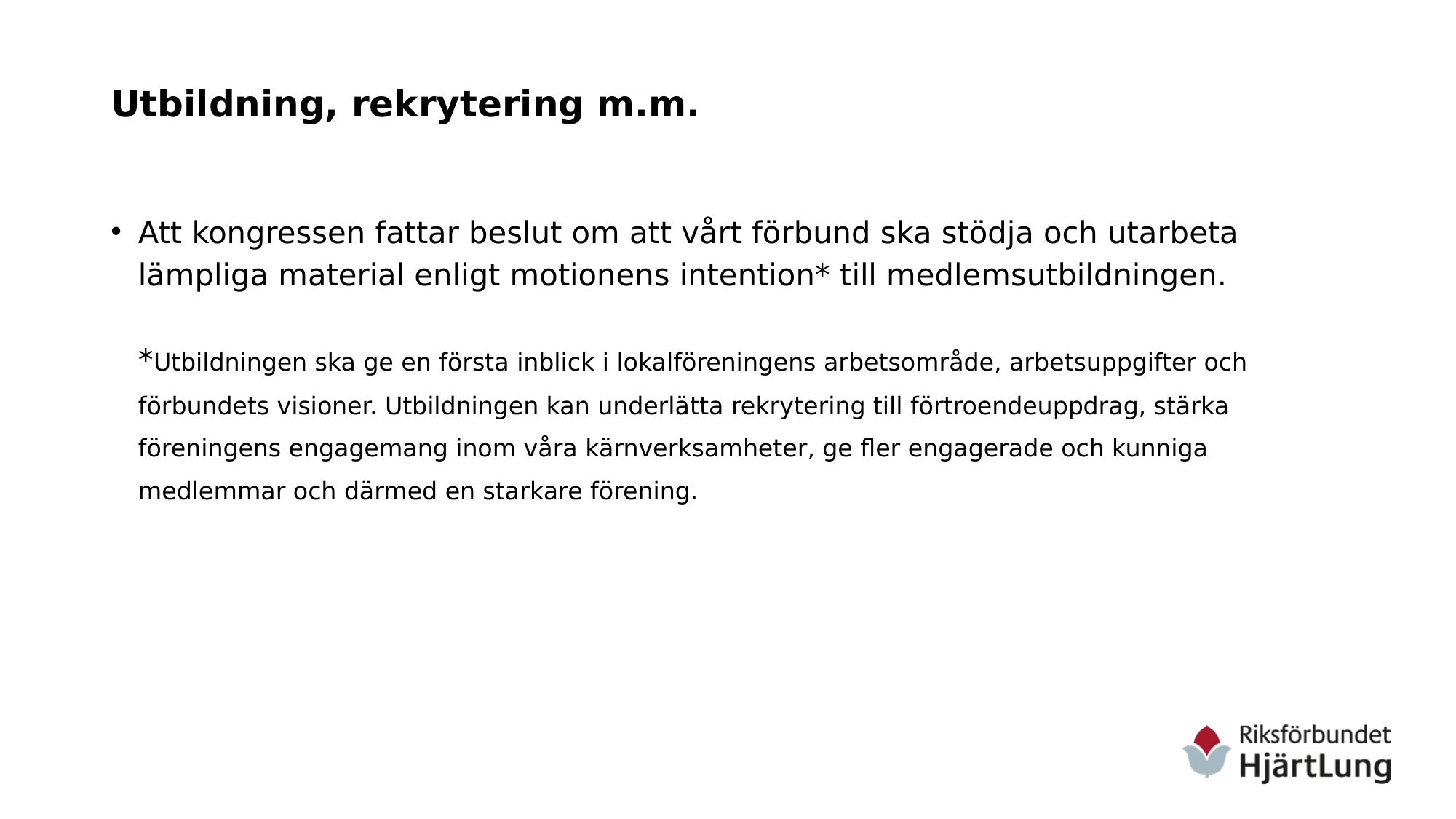

# Utbildning, rekrytering m.m.
Att kongressen fattar beslut om att vårt förbund ska stödja och utarbeta lämpliga material enligt motionens intention* till medlemsutbildningen.
*Utbildningen ska ge en första inblick i lokalföreningens arbetsområde, arbetsuppgifter och förbundets visioner. Utbildningen kan underlätta rekrytering till förtroendeuppdrag, stärka föreningens engagemang inom våra kärnverksamheter, ge fler engagerade och kunniga medlemmar och därmed en starkare förening.